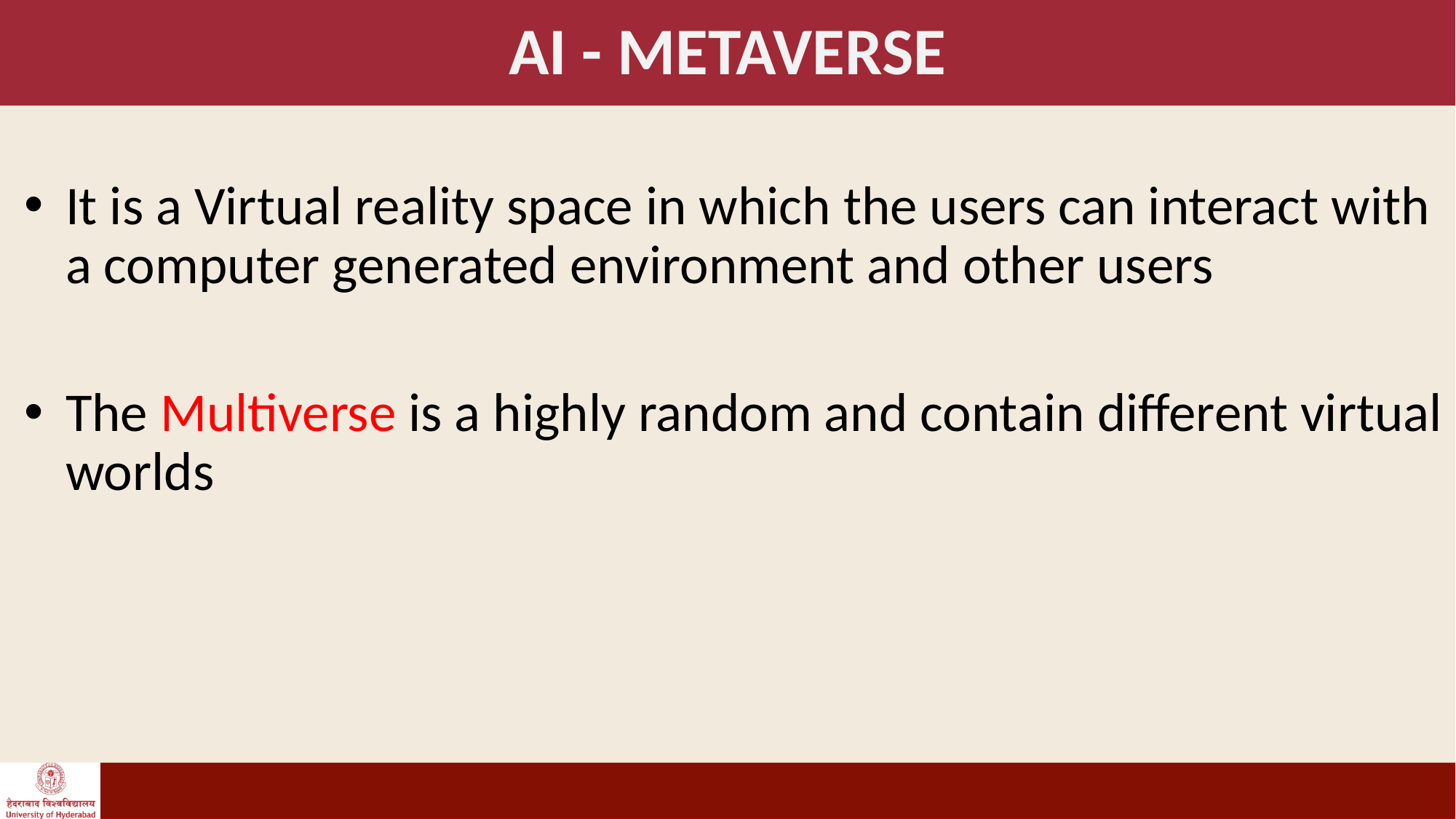

# AI - METAVERSE

It is a Virtual reality space in which the users can interact with a computer generated environment and other users

The Multiverse is a highly random and contain different virtual worlds